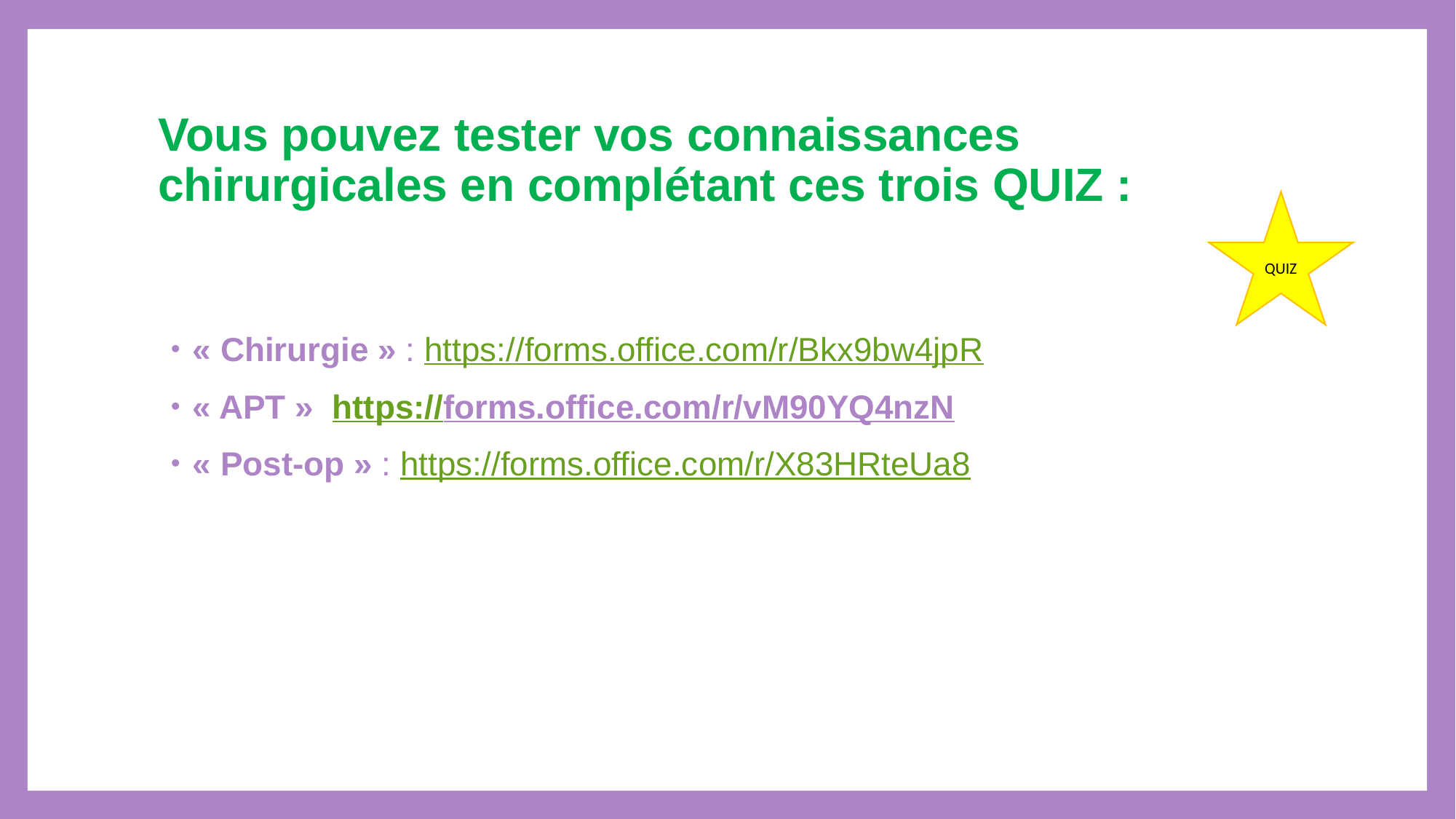

# Vous pouvez tester vos connaissances chirurgicales en complétant ces trois QUIZ :
QUIZ
« Chirurgie » : https://forms.office.com/r/Bkx9bw4jpR
« APT »  https://forms.office.com/r/vM90YQ4nzN
« Post-op » : https://forms.office.com/r/X83HRteUa8